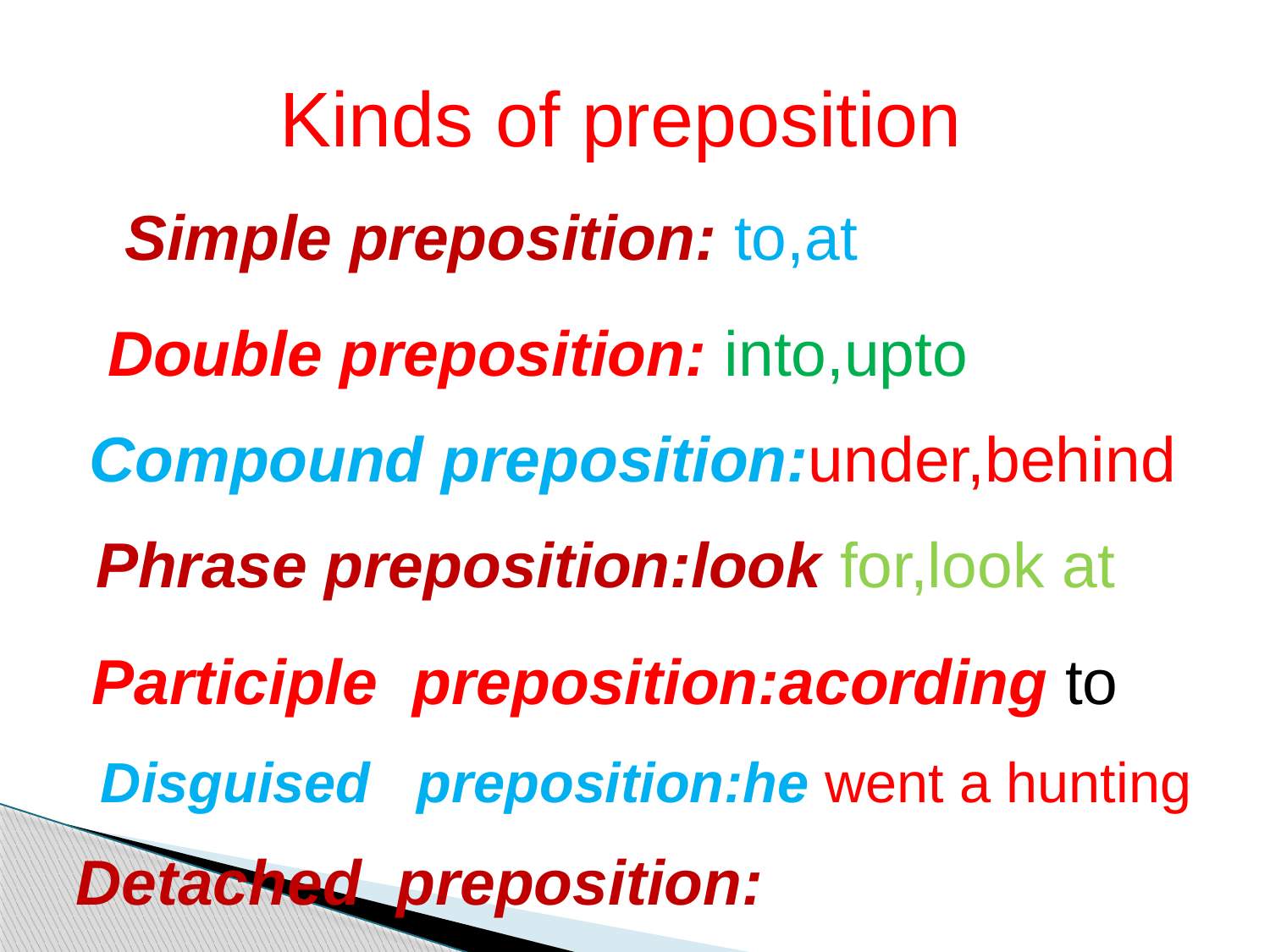

Kinds of preposition
Simple preposition: to,at
Double preposition: into,upto
Compound preposition:under,behind
Phrase preposition:look for,look at
Participle  preposition:acording to
Disguised   preposition:he went a hunting
Detached  preposition: